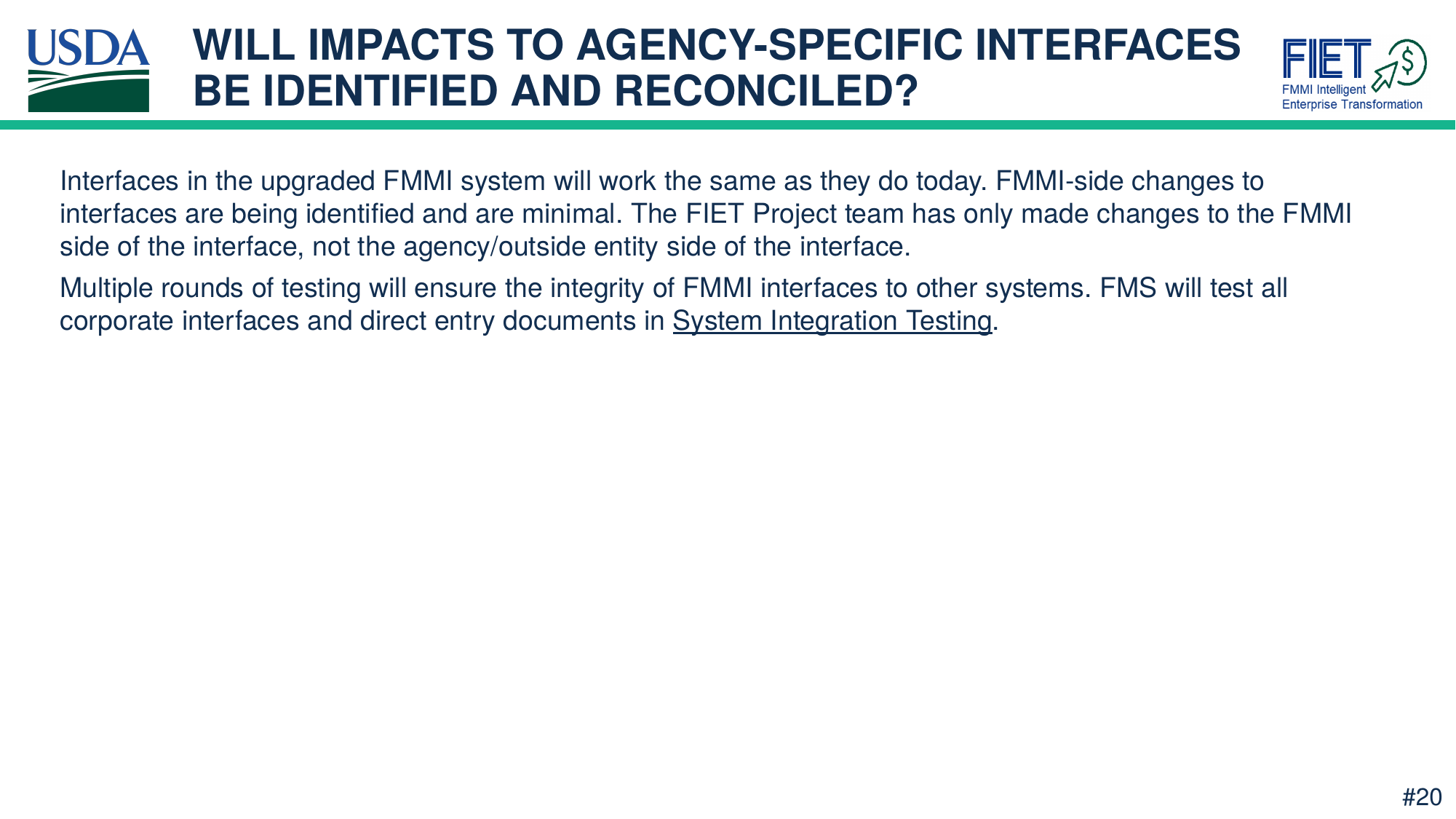

# WILL IMPACTS TO AGENCY-SPECIFIC INTERFACES BE IDENTIFIED AND RECONCILED?
Interfaces in the upgraded FMMI system will work the same as they do today. FMMI-side changes to interfaces are being identified and are minimal. The FIET Project team has only made changes to the FMMI side of the interface, not the agency/outside entity side of the interface.
Multiple rounds of testing will ensure the integrity of FMMI interfaces to other systems. FMS will test all corporate interfaces and direct entry documents in System Integration Testing.
#20